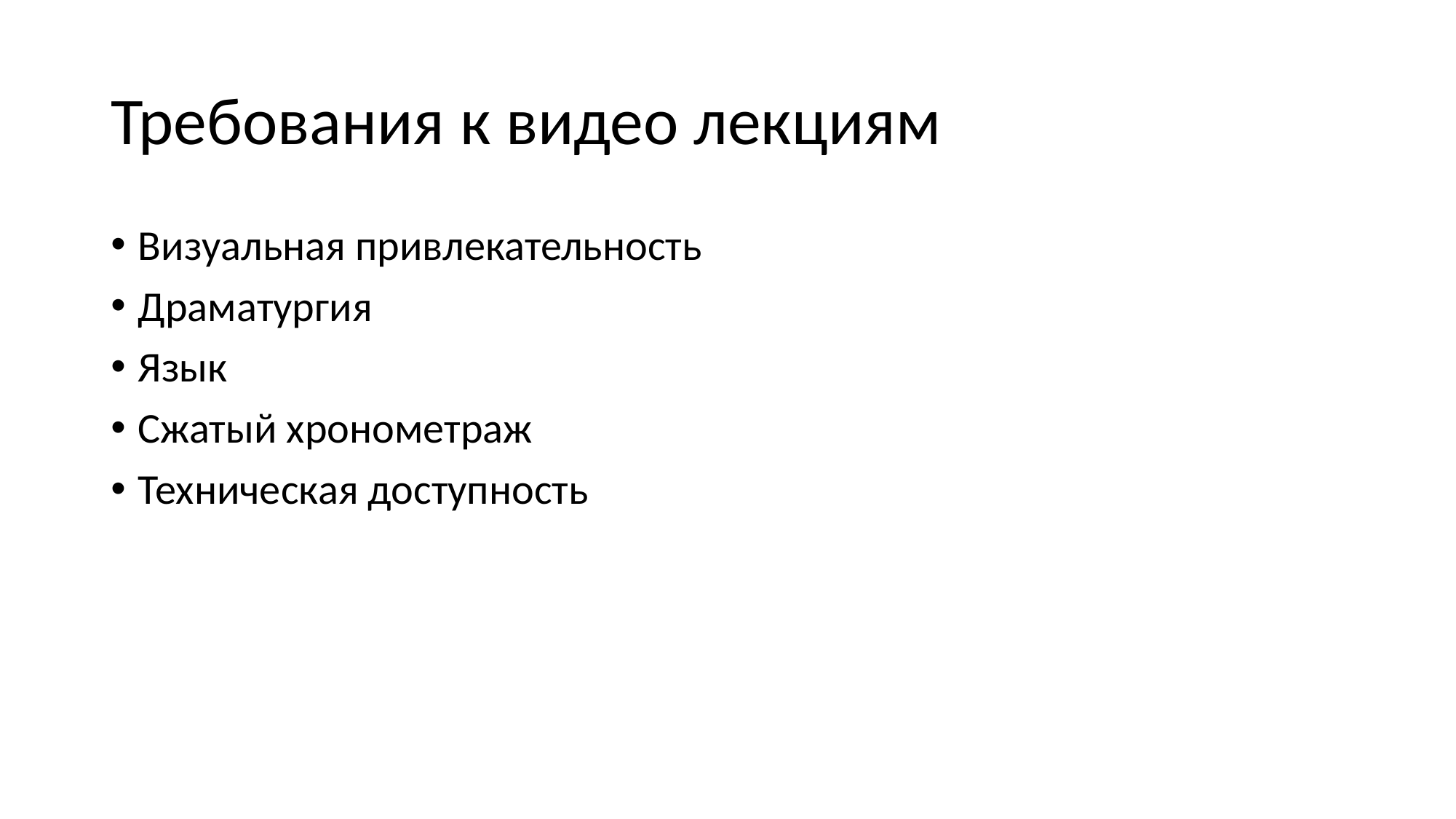

# Требования к видео лекциям
Визуальная привлекательность
Драматургия
Язык
Сжатый хронометраж
Техническая доступность